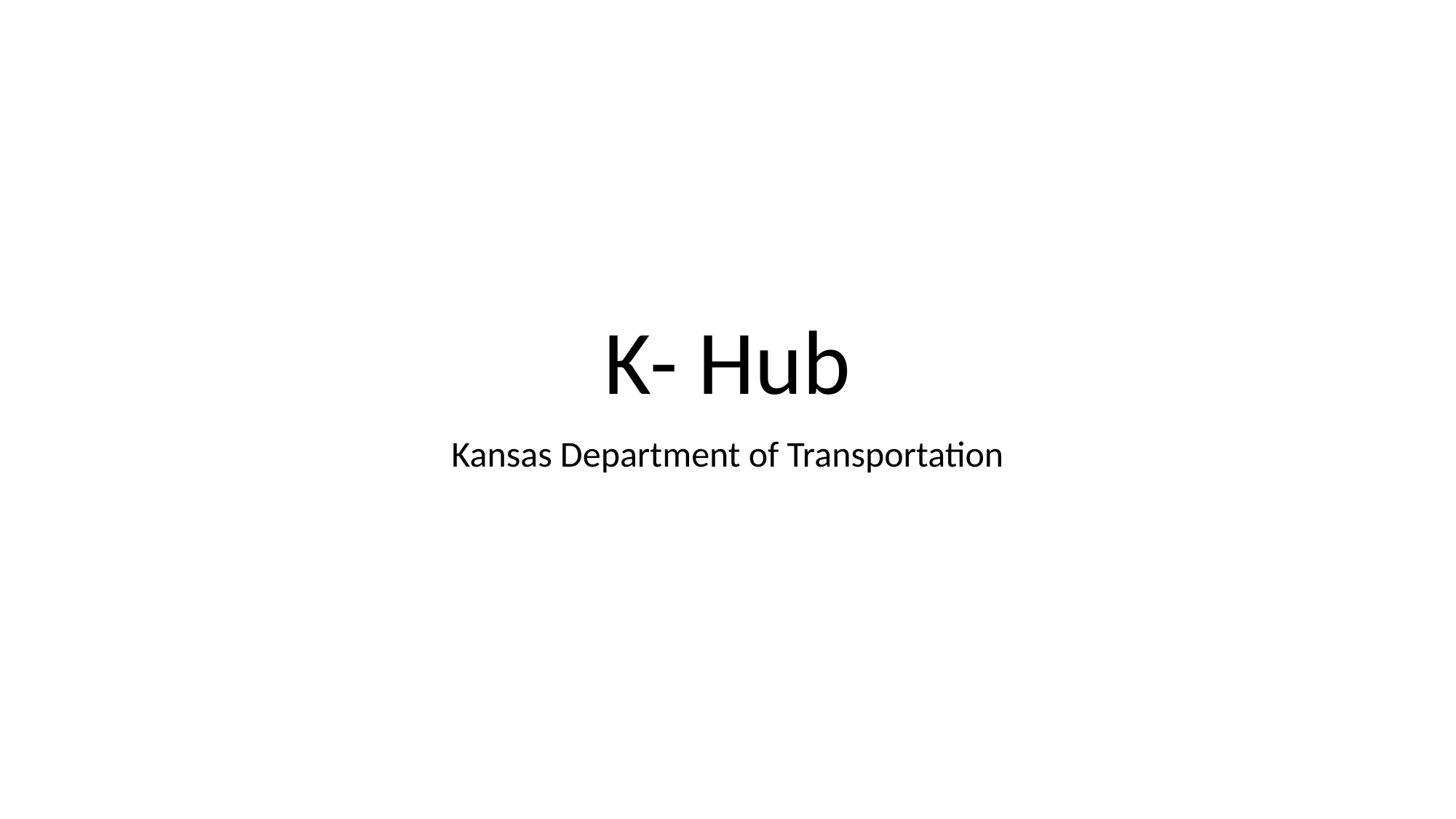

# K- Hub
Kansas Department of Transportation